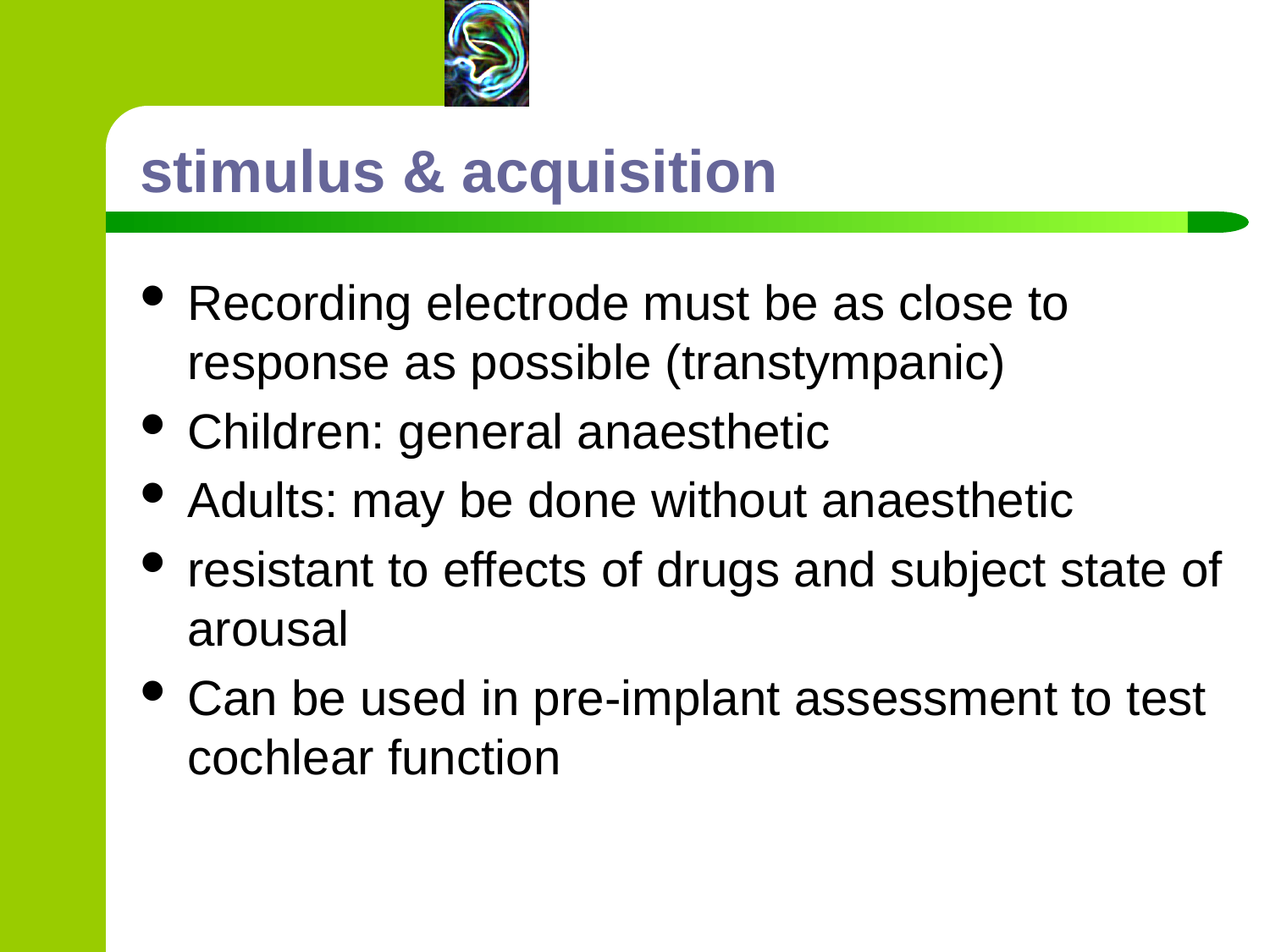

# stimulus & acquisition
Recording electrode must be as close to response as possible (transtympanic)
Children: general anaesthetic
Adults: may be done without anaesthetic
resistant to effects of drugs and subject state of arousal
Can be used in pre-implant assessment to test cochlear function